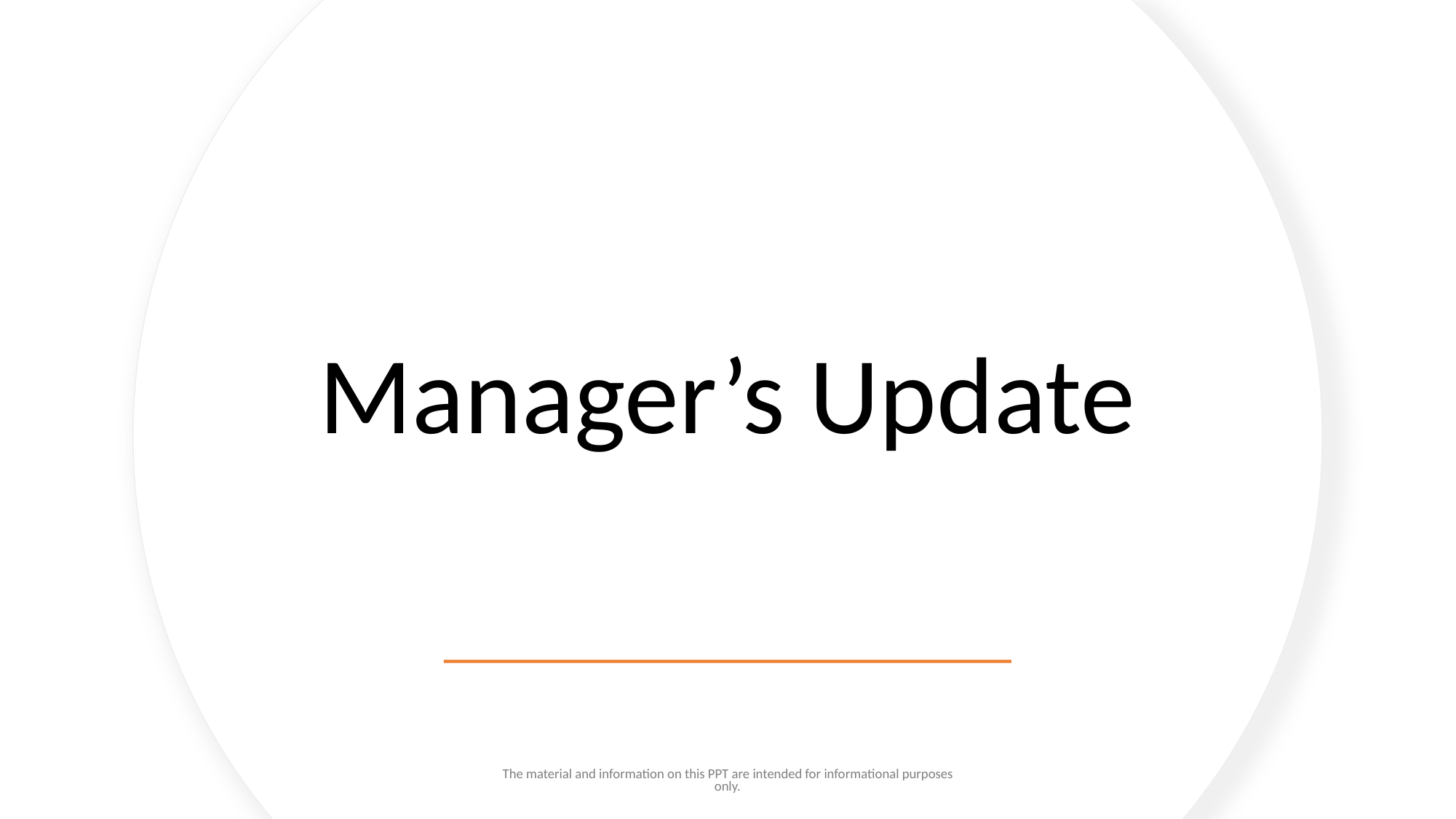

# Manager’s Update

The material and information on this PPT are intended for informational purposes only.